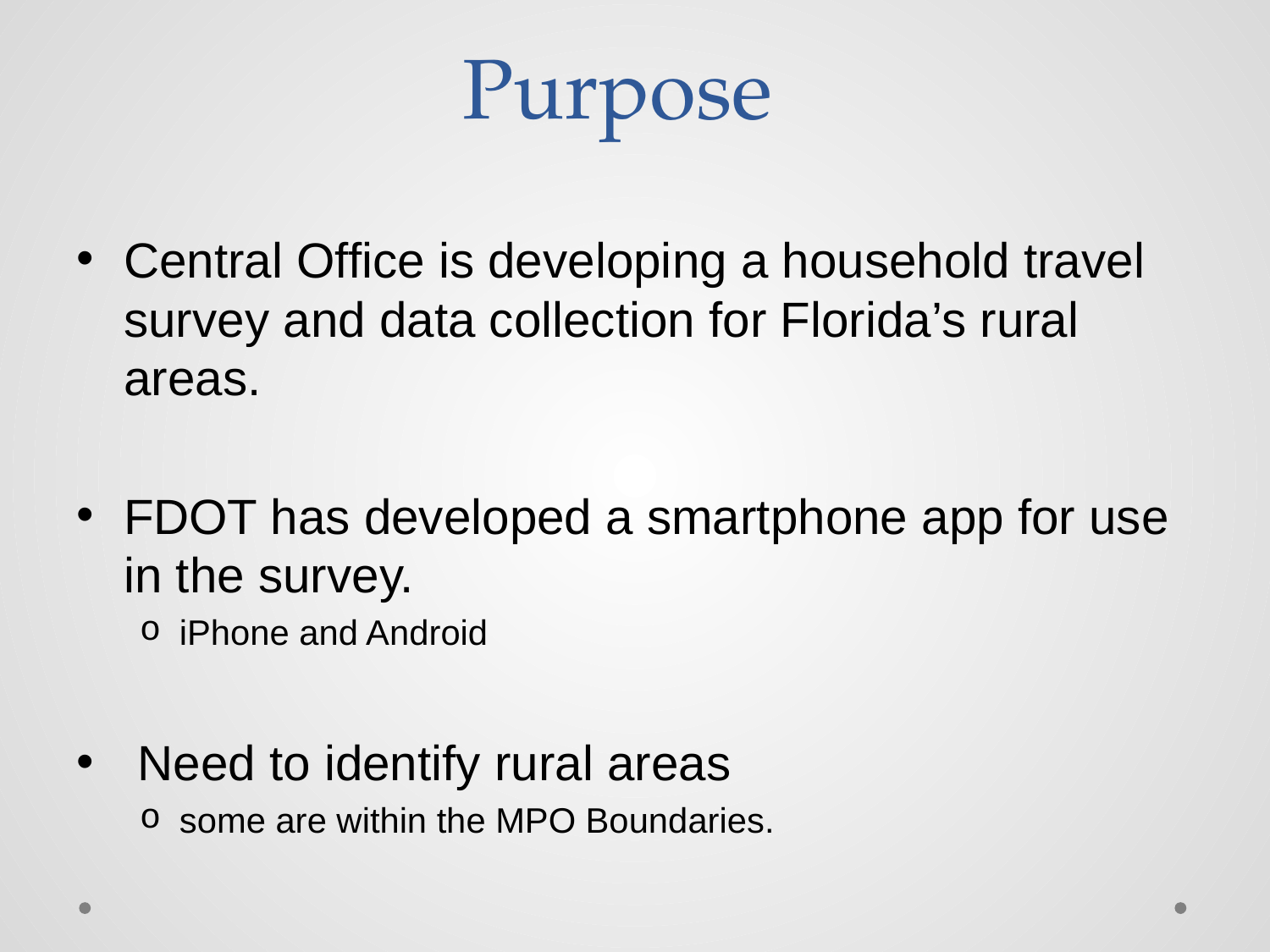

# Purpose
Central Office is developing a household travel survey and data collection for Florida’s rural areas.

FDOT has developed a smartphone app for use in the survey.
iPhone and Android

 Need to identify rural areas
some are within the MPO Boundaries.